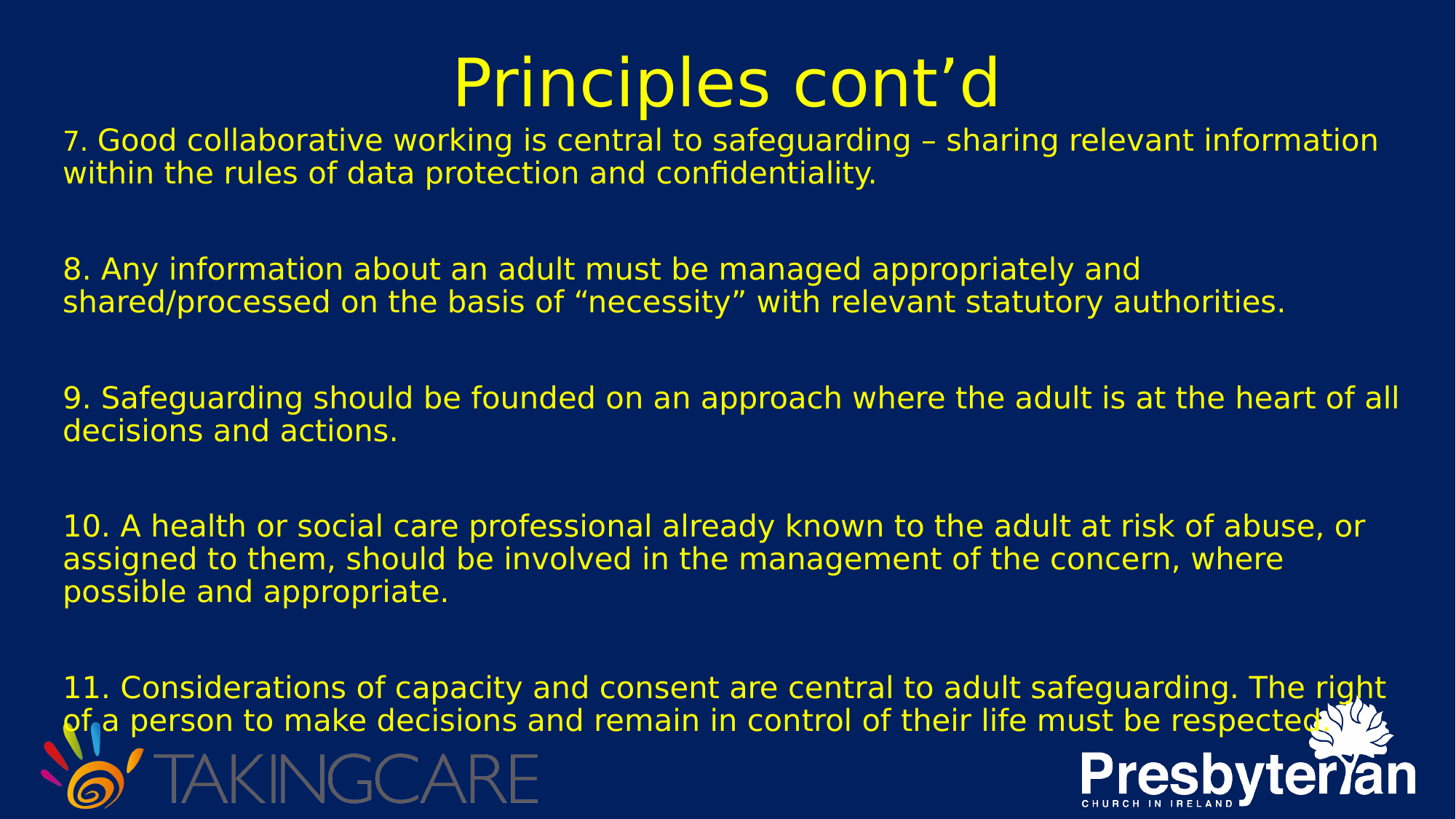

# Principles cont’d
7. Good collaborative working is central to safeguarding – sharing relevant information within the rules of data protection and confidentiality.

8. Any information about an adult must be managed appropriately and shared/processed on the basis of “necessity” with relevant statutory authorities.

9. Safeguarding should be founded on an approach where the adult is at the heart of all decisions and actions.

10. A health or social care professional already known to the adult at risk of abuse, or assigned to them, should be involved in the management of the concern, where possible and appropriate.

11. Considerations of capacity and consent are central to adult safeguarding. The right of a person to make decisions and remain in control of their life must be respected.